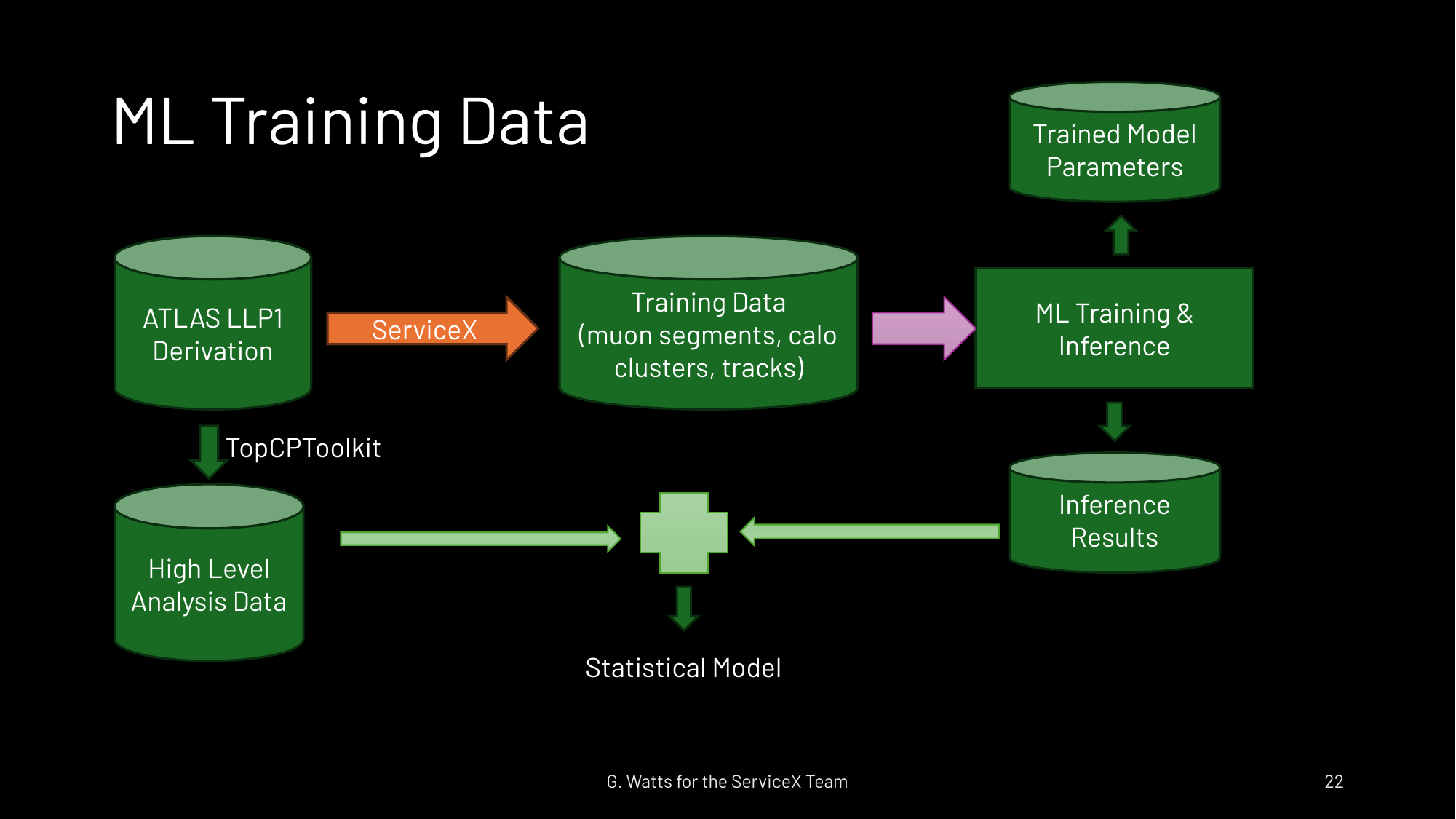

# ML Training Data
Trained Model Parameters

ATLAS LLP1 Derivation
Training Data
(muon segments, calo clusters, tracks)
ML Training & Inference
ServiceX

TopCPToolkit

Inference Results
High Level Analysis Data

Statistical Model
G. Watts for the ServiceX Team
22